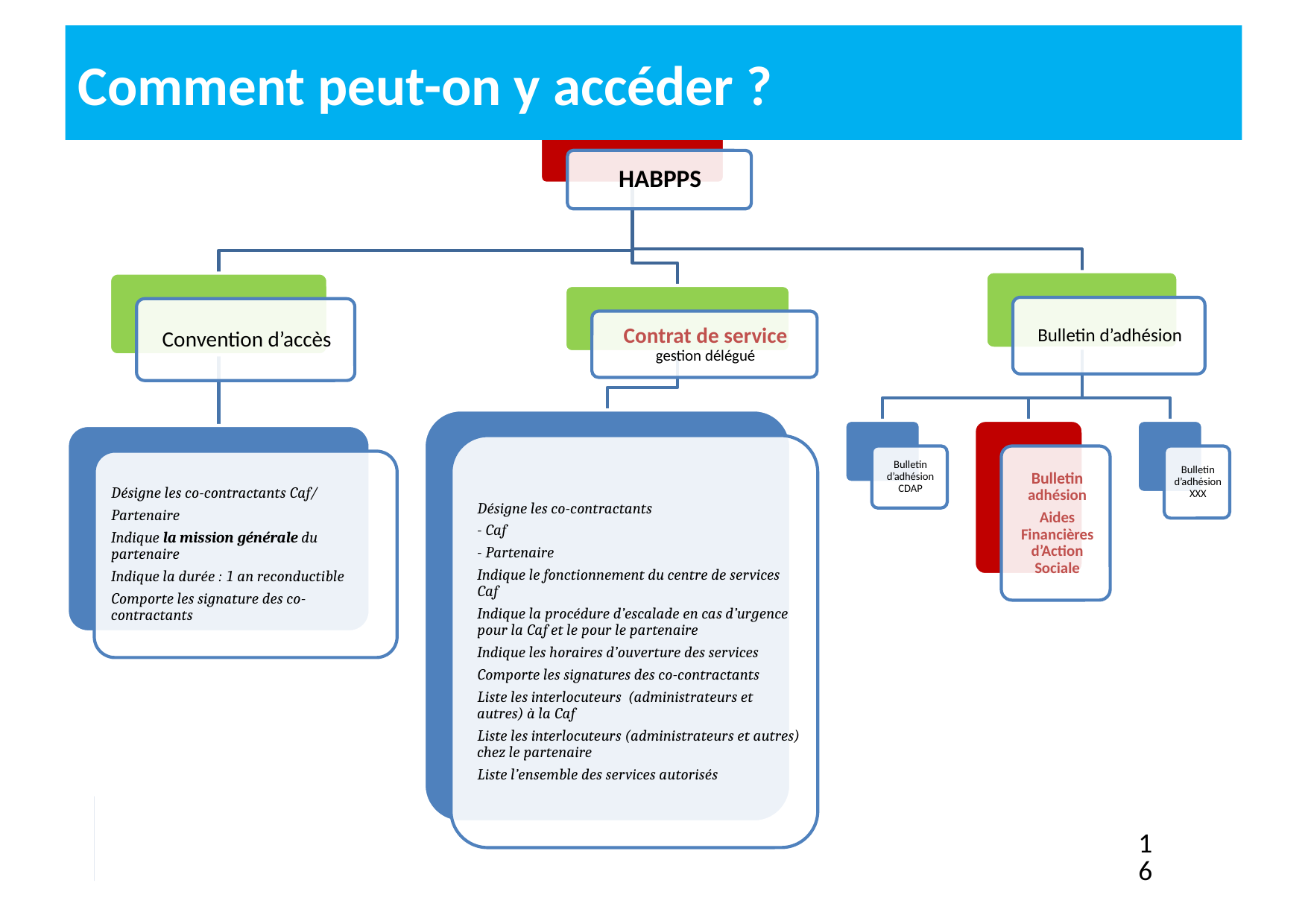

# Comment peut-on y accéder ?
HABPPS
Convention d’accès
Désigne les co-contractants Caf/
Partenaire
Indique la mission générale du partenaire
Indique la durée : 1 an reconductible
Comporte les signature des co-contractants
Contrat de service gestion délégué
Désigne les co-contractants
- Caf
- Partenaire
Indique le fonctionnement du centre de services Caf
Indique la procédure d’escalade en cas d’urgence pour la Caf et le pour le partenaire
Indique les horaires d’ouverture des services
Comporte les signatures des co-contractants
Liste les interlocuteurs  (administrateurs et autres) à la Caf
Liste les interlocuteurs (administrateurs et autres) chez le partenaire
Liste l’ensemble des services autorisés
Bulletin d’adhésion
Bulletin d’adhésion CDAP
Bulletin adhésion
Aides Financières d’Action Sociale
Bulletin d’adhésion XXX
16